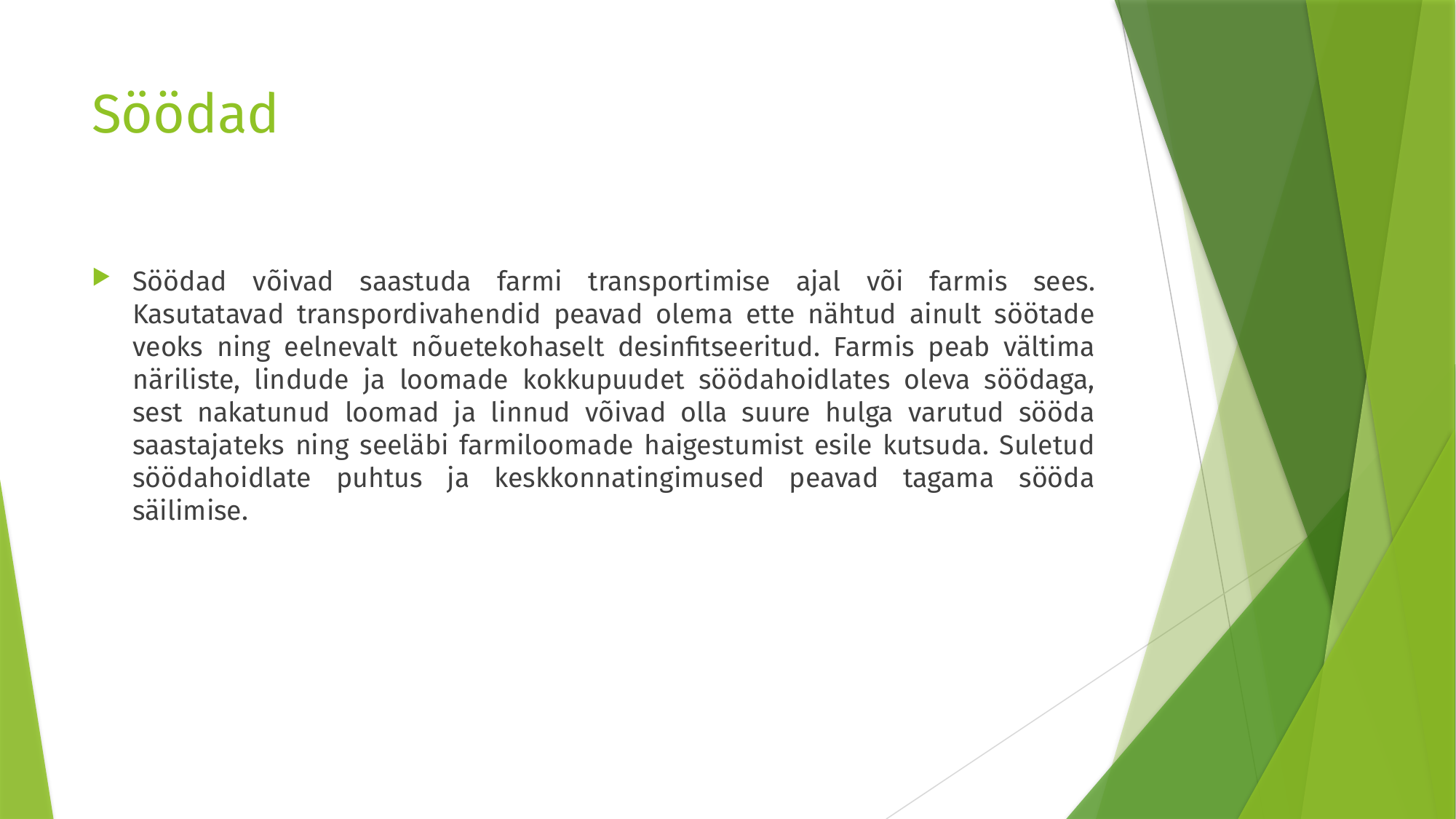

# Söödad
Söödad võivad saastuda farmi transportimise ajal või farmis sees. Kasutatavad transpordivahendid peavad olema ette nähtud ainult söötade veoks ning eelnevalt nõuetekohaselt desinfitseeritud. Farmis peab vältima näriliste, lindude ja loomade kokkupuudet söödahoidlates oleva söödaga, sest nakatunud loomad ja linnud võivad olla suure hulga varutud sööda saastajateks ning seeläbi farmiloomade haigestumist esile kutsuda. Suletud söödahoidlate puhtus ja keskkonnatingimused peavad tagama sööda säilimise.